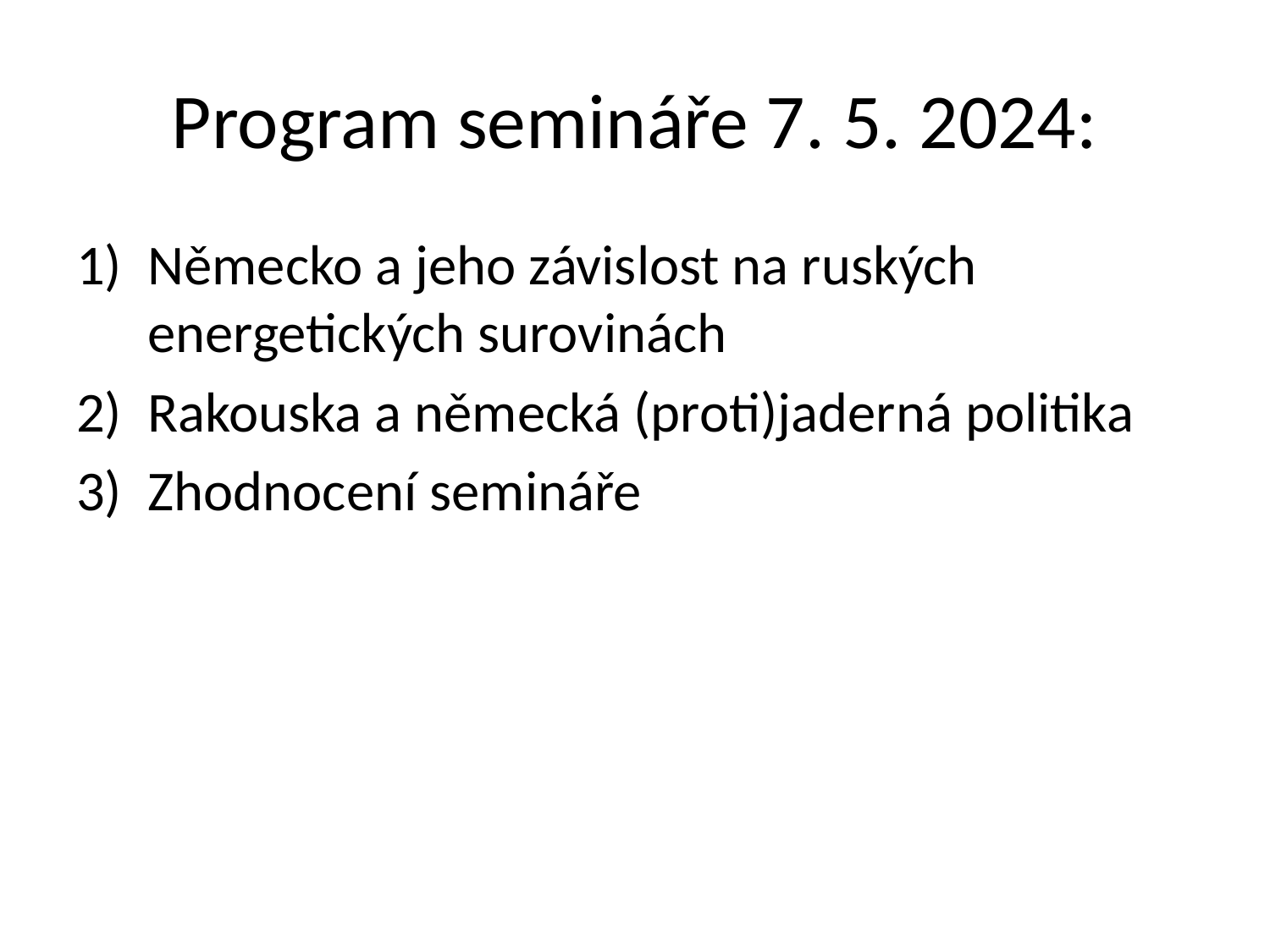

# Program semináře 7. 5. 2024:
Německo a jeho závislost na ruských energetických surovinách
Rakouska a německá (proti)jaderná politika
Zhodnocení semináře